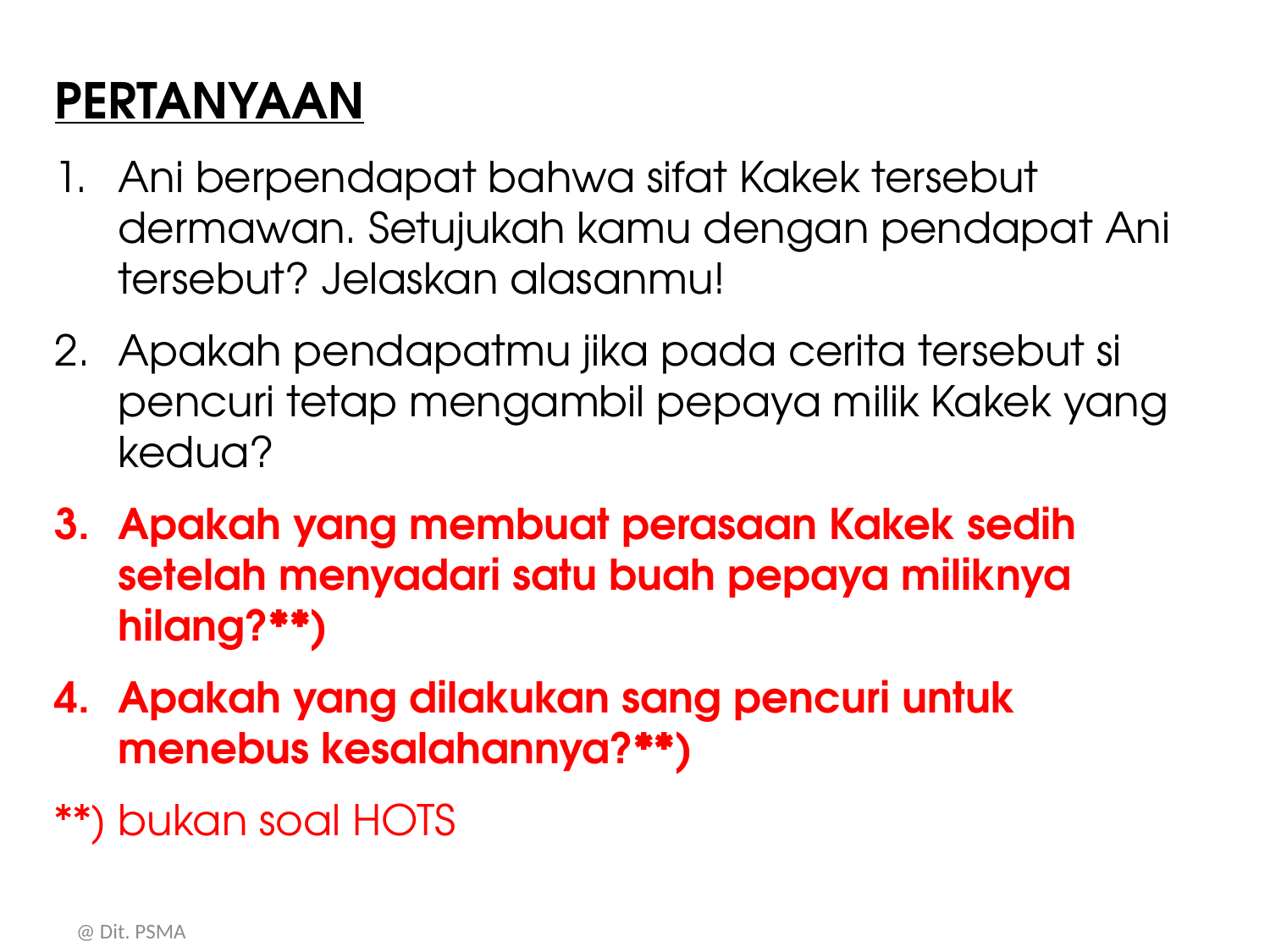

PERTANYAAN
Ani berpendapat bahwa sifat Kakek tersebut dermawan. Setujukah kamu dengan pendapat Ani tersebut? Jelaskan alasanmu!
Apakah pendapatmu jika pada cerita tersebut si pencuri tetap mengambil pepaya milik Kakek yang kedua?
Apakah yang membuat perasaan Kakek sedih setelah menyadari satu buah pepaya miliknya hilang?**)
Apakah yang dilakukan sang pencuri untuk menebus kesalahannya?**)
**) bukan soal HOTS
@ Dit. PSMA